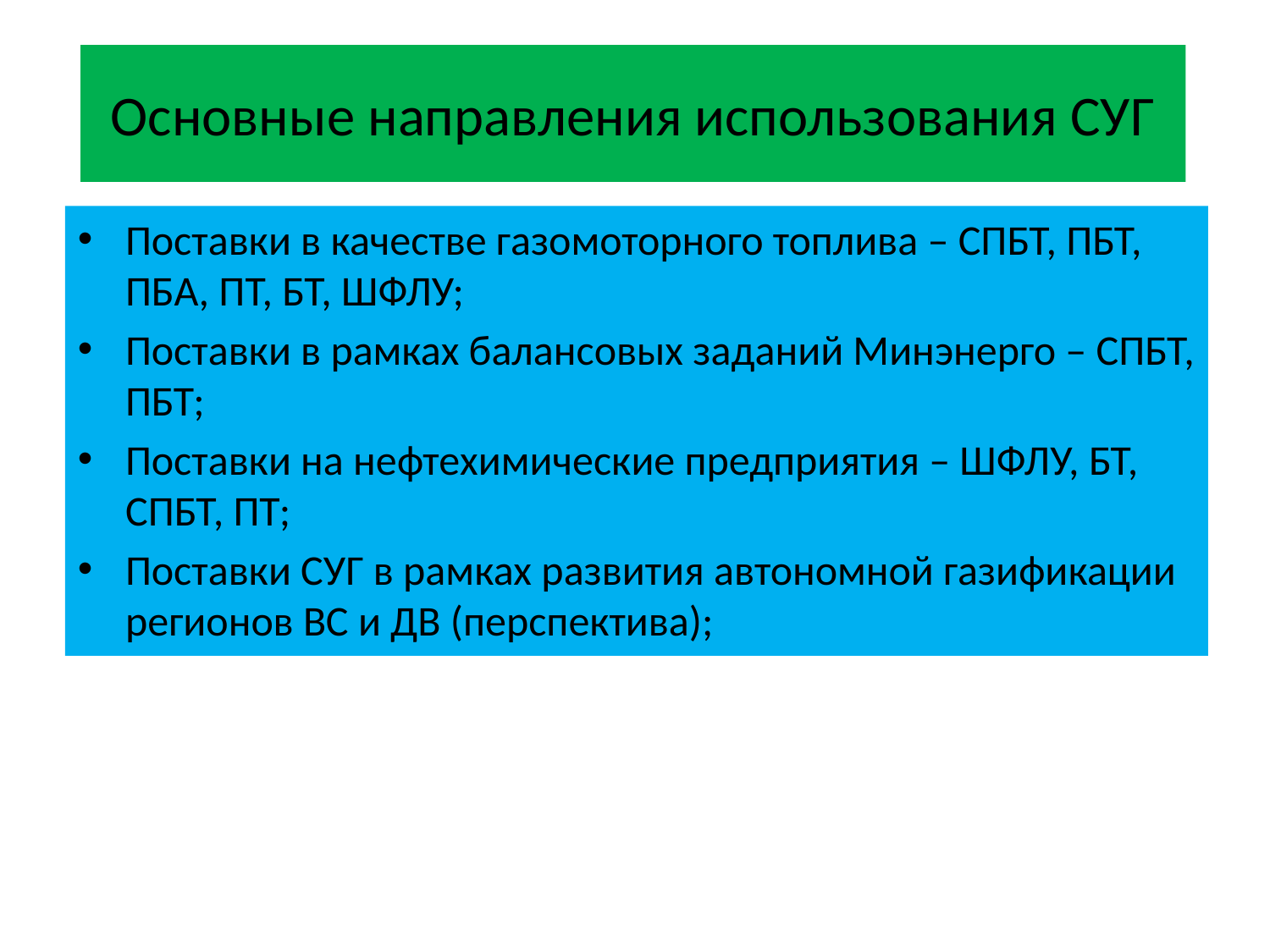

Основные направления использования СУГ
Поставки в качестве газомоторного топлива – СПБТ, ПБТ, ПБА, ПТ, БТ, ШФЛУ;
Поставки в рамках балансовых заданий Минэнерго – СПБТ, ПБТ;
Поставки на нефтехимические предприятия – ШФЛУ, БТ, СПБТ, ПТ;
Поставки СУГ в рамках развития автономной газификации регионов ВС и ДВ (перспектива);